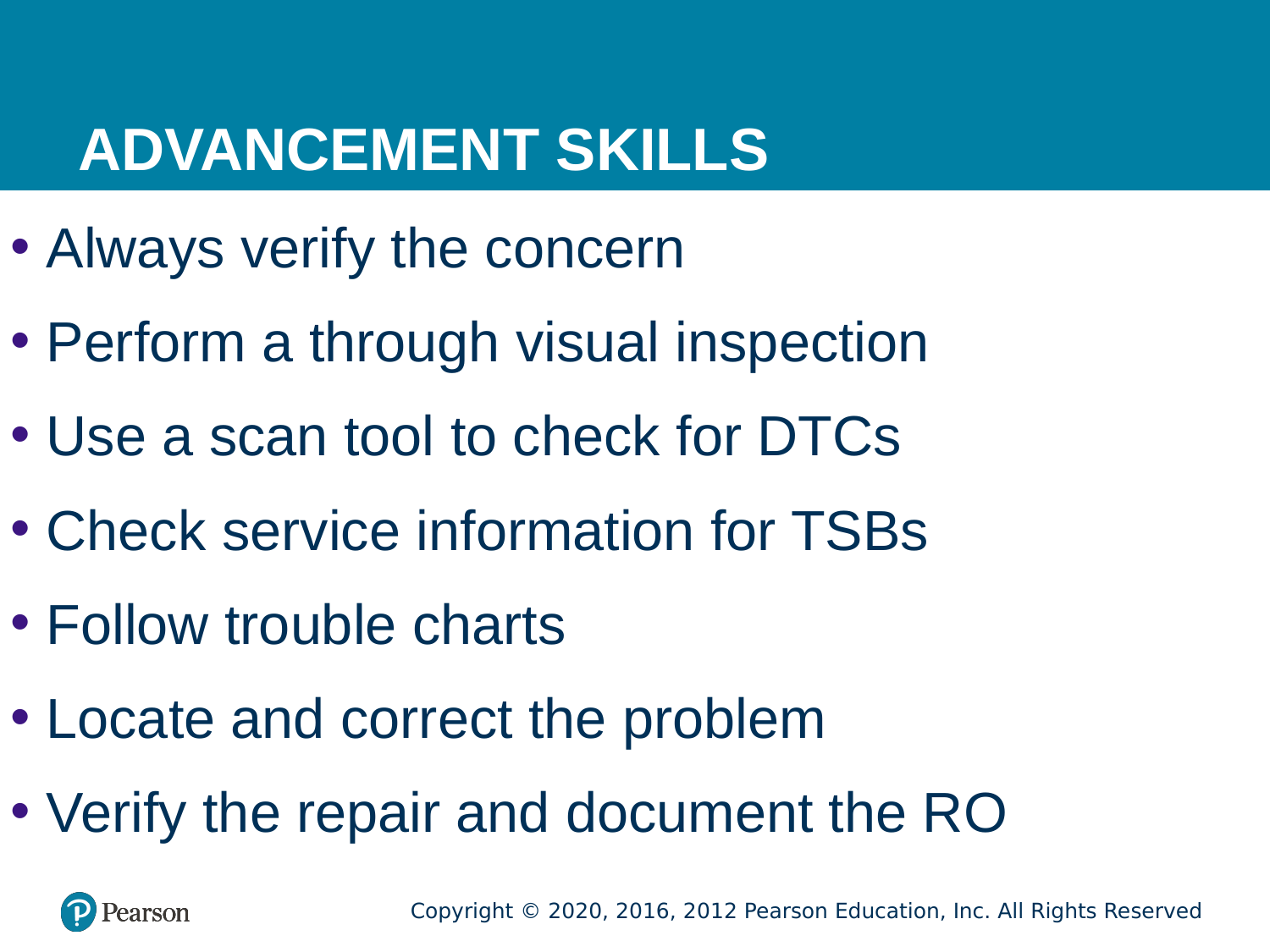

# ADVANCEMENT SKILLS
Always verify the concern
Perform a through visual inspection
Use a scan tool to check for DTCs
Check service information for TSBs
Follow trouble charts
Locate and correct the problem
Verify the repair and document the RO